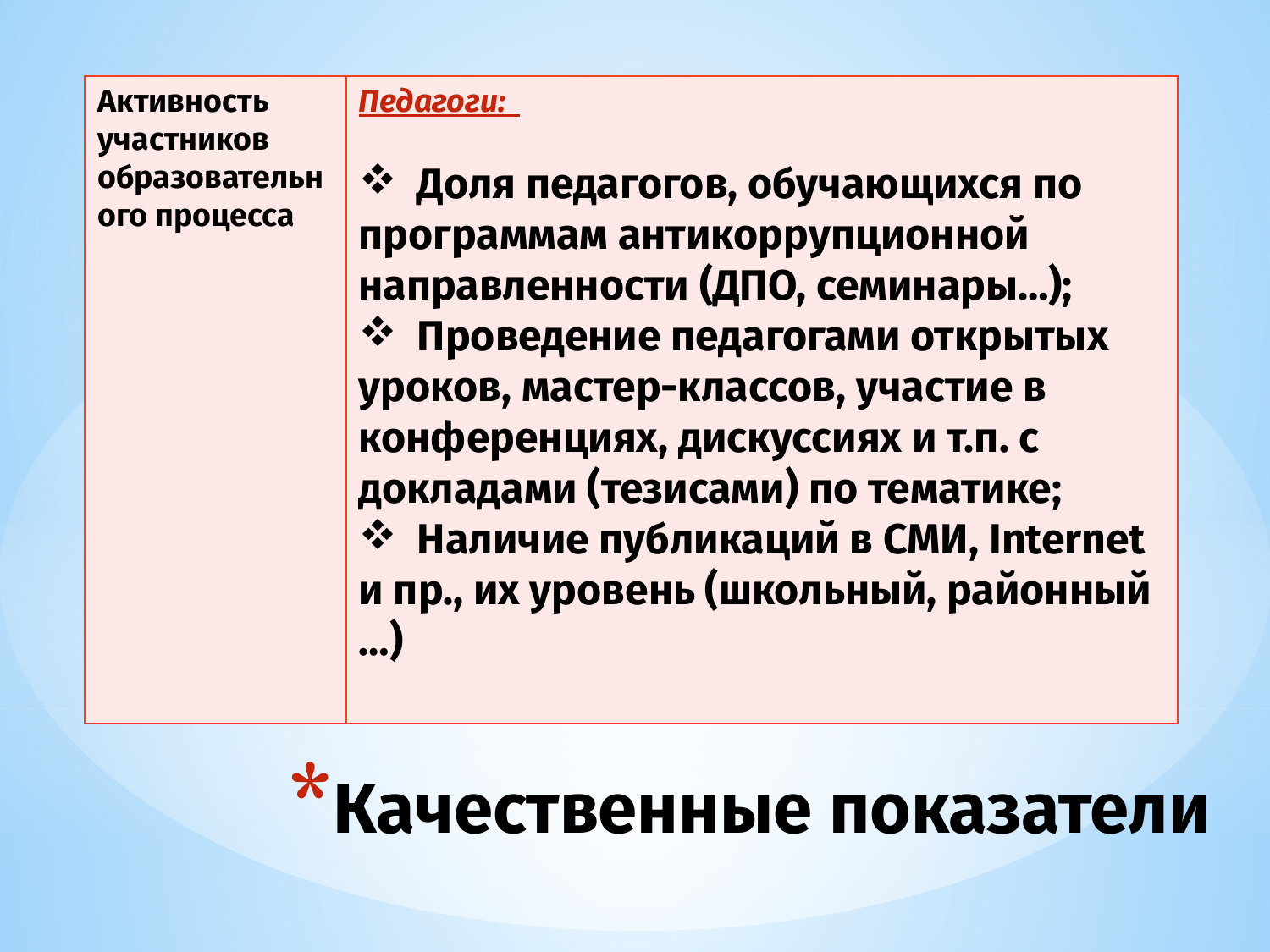

| Активность участников образовательного процесса | Педагоги: Доля педагогов, обучающихся по программам антикоррупционной направленности (ДПО, семинары…); Проведение педагогами открытых уроков, мастер-классов, участие в конференциях, дискуссиях и т.п. с докладами (тезисами) по тематике; Наличие публикаций в СМИ, Internet и пр., их уровень (школьный, районный …) |
| --- | --- |
# Качественные показатели